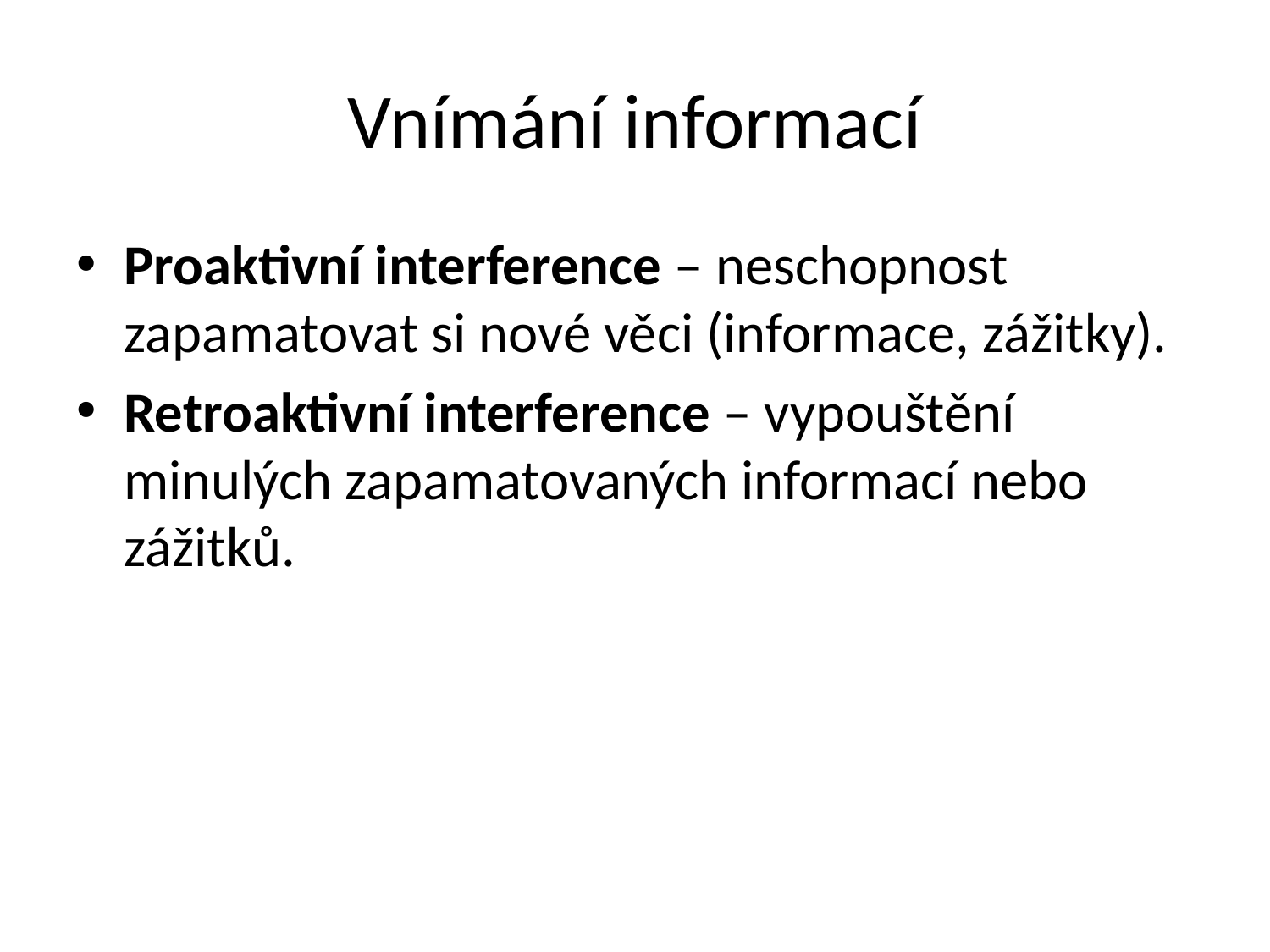

# Vnímání informací
Proaktivní interference – neschopnost zapamatovat si nové věci (informace, zážitky).
Retroaktivní interference – vypouštění minulých zapamatovaných informací nebo zážitků.